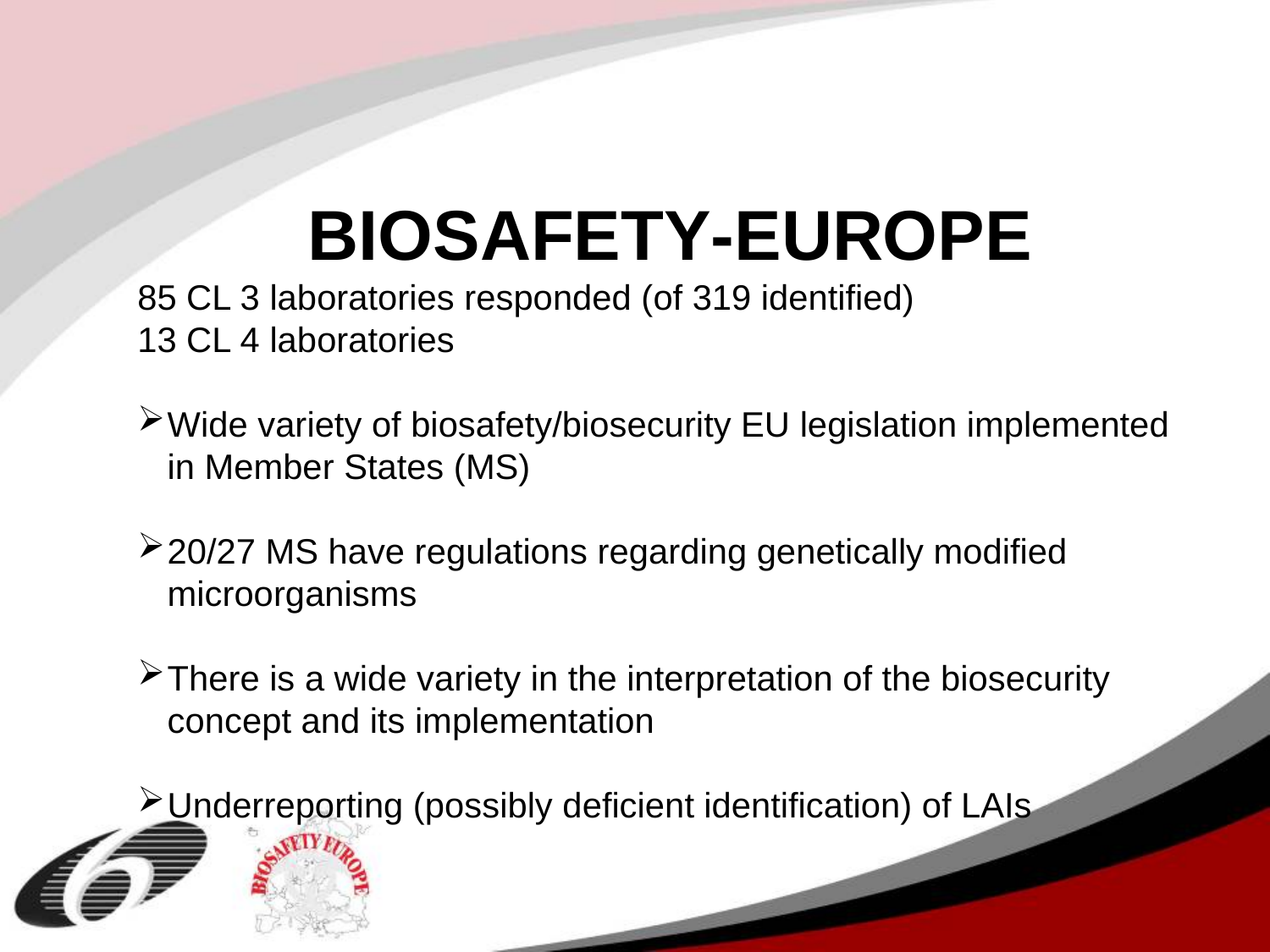

BIOSAFETY-EUROPE
85 CL 3 laboratories responded (of 319 identified)
13 CL 4 laboratories

Wide variety of biosafety/biosecurity EU legislation implemented in Member States (MS)

20/27 MS have regulations regarding genetically modified microorganisms

There is a wide variety in the interpretation of the biosecurity concept and its implementation

Underreporting (possibly deficient identification) of LAIs